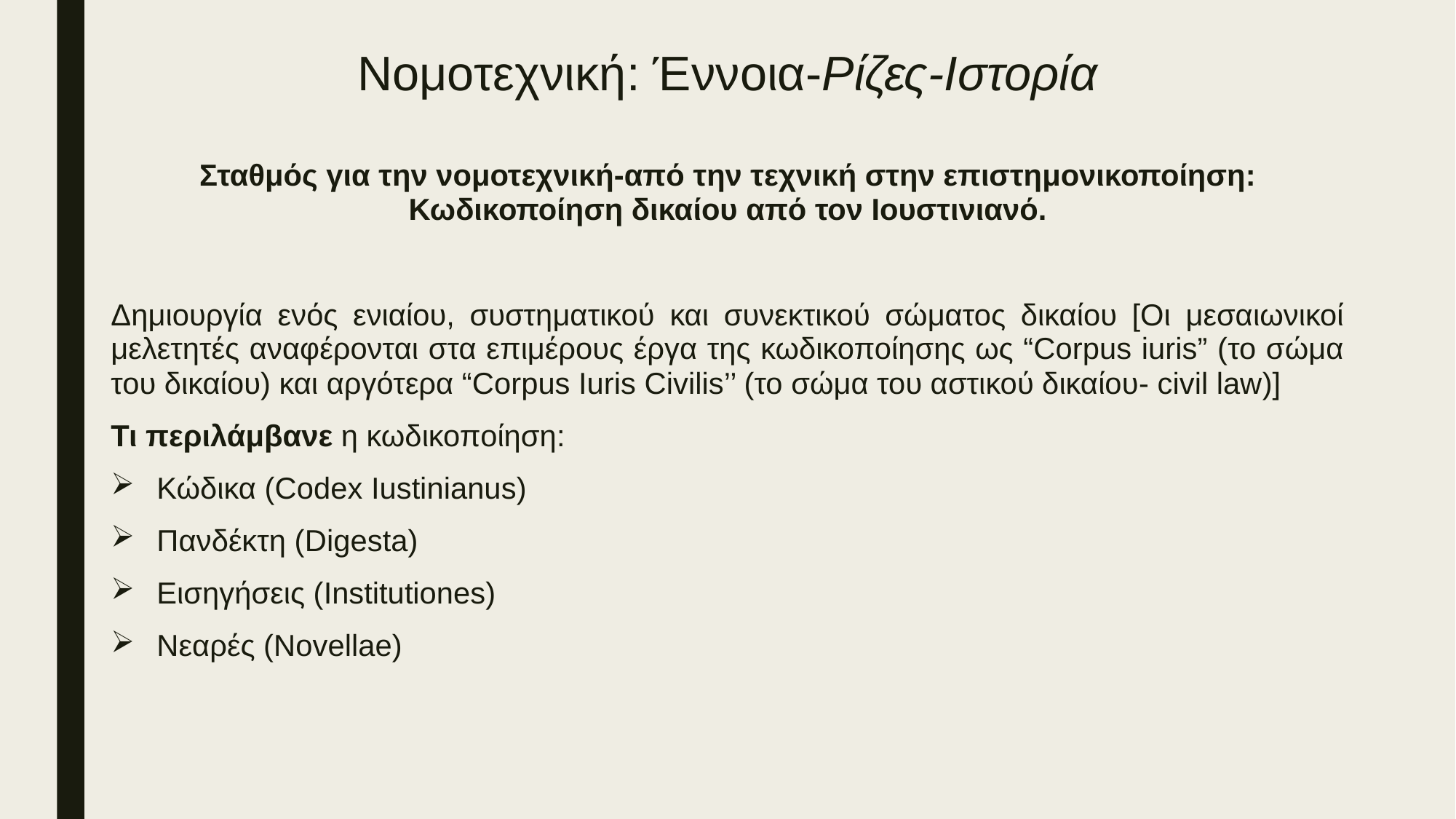

# Νομοτεχνική: Έννοια-Ρίζες-Ιστορία
Σταθμός για την νομοτεχνική-από την τεχνική στην επιστημονικοποίηση: Κωδικοποίηση δικαίου από τον Ιουστινιανό.

Δημιουργία ενός ενιαίου, συστηματικού και συνεκτικού σώματος δικαίου [Οι μεσαιωνικοί μελετητές αναφέρονται στα επιμέρους έργα της κωδικοποίησης ως “Corpus iuris” (το σώμα του δικαίου) και αργότερα “Corpus Iuris Civilis’’ (το σώμα του αστικού δικαίου- civil law)]
Τι περιλάμβανε η κωδικοποίηση:
Κώδικα (Codex Iustinianus)
Πανδέκτη (Digesta)
Εισηγήσεις (Institutiones)
Νεαρές (Novellae)